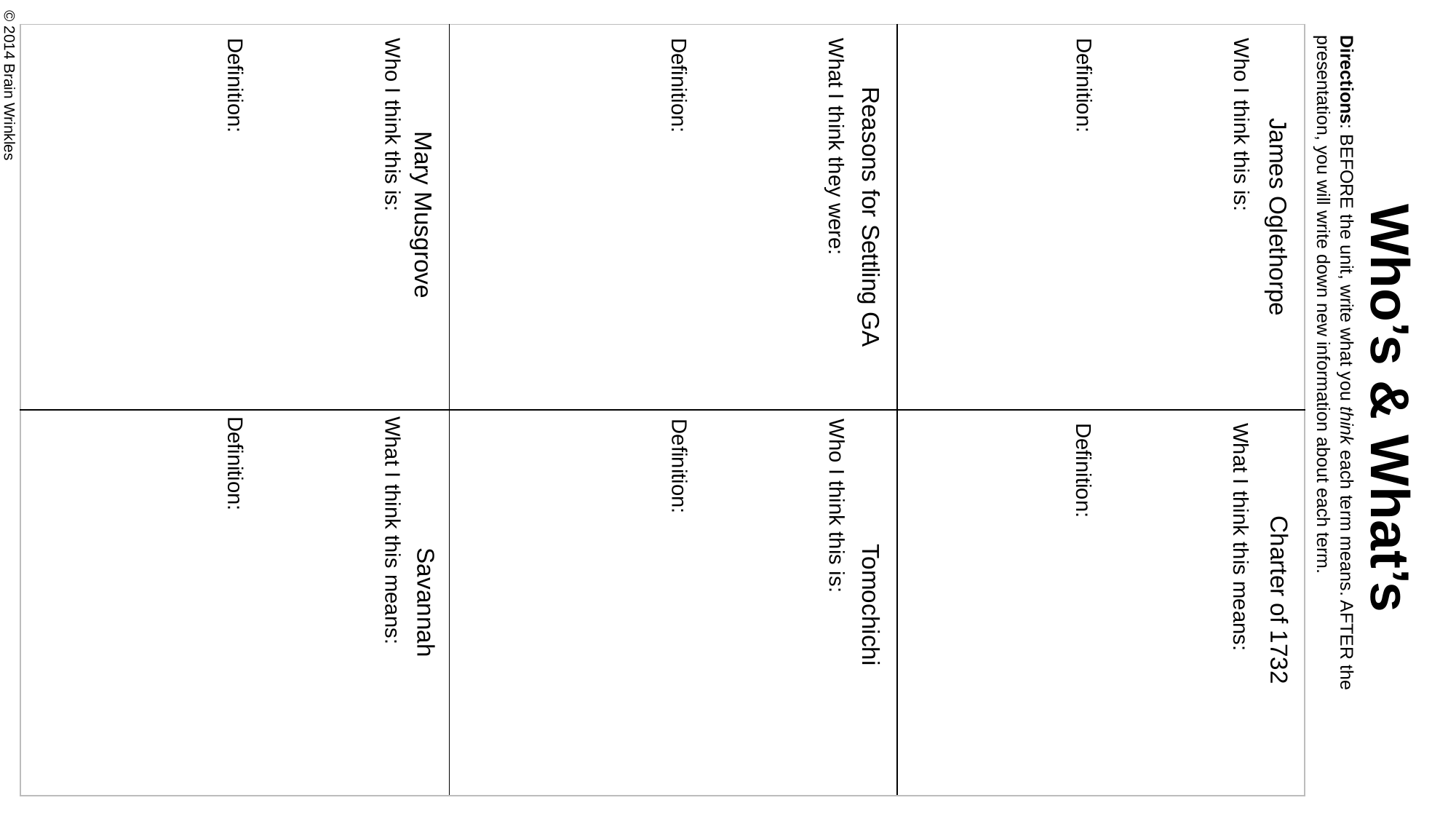

|  |  |  |
| --- | --- | --- |
|  |  |  |
Who I think this is:

Definition:

Who I think this is:

Definition:

What I think they were:

Definition:

© 2014 Brain Wrinkles
Mary Musgrove

James Oglethorpe

Reasons for Settling GA

Directions: BEFORE the unit, write what you think each term means. AFTER the presentation, you will write down new information about each term.

Who’s & What’s
What I think this means:

Definition:

Who I think this is:

Definition:

What I think this means:

Definition:

Charter of 1732

Savannah

Tomochichi